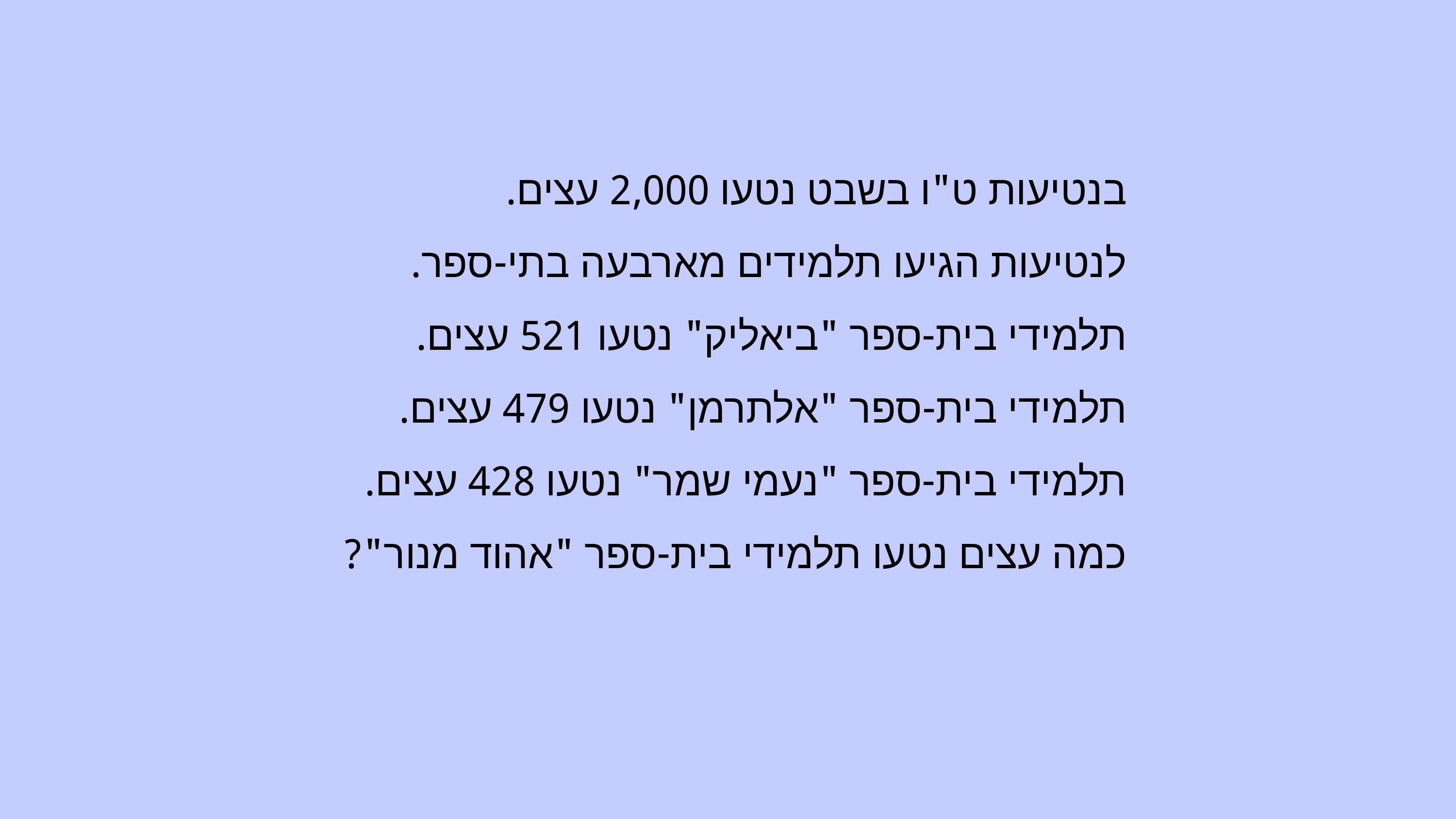

בנטיעות ט"ו בשבט נטעו 2,000 עצים.
לנטיעות הגיעו תלמידים מארבעה בתי-ספר.
תלמידי בית-ספר "ביאליק" נטעו 521 עצים.
תלמידי בית-ספר "אלתרמן" נטעו 479 עצים.
תלמידי בית-ספר "נעמי שמר" נטעו 428 עצים.
כמה עצים נטעו תלמידי בית-ספר "אהוד מנור"?